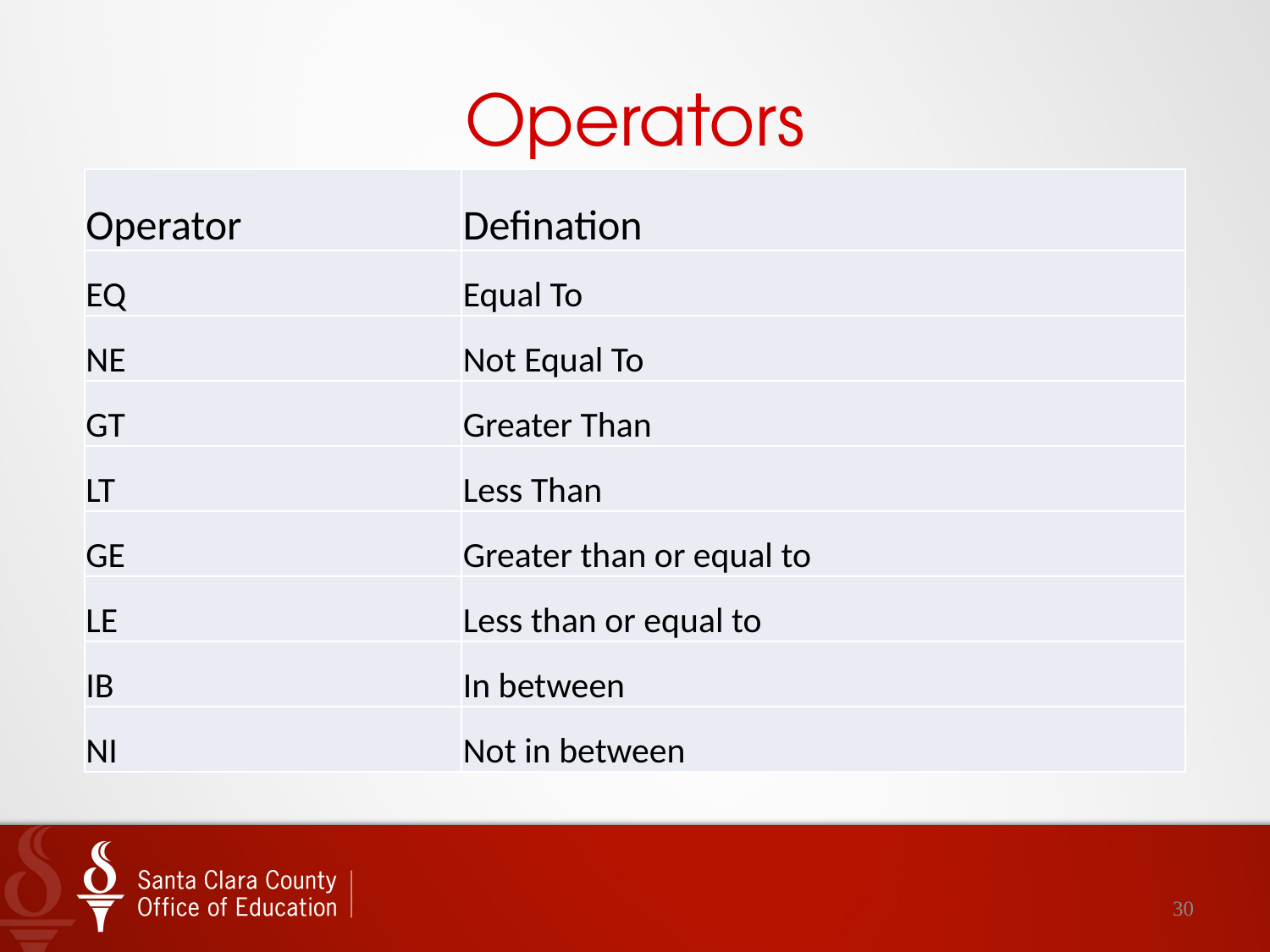

# Operators
| Operator | Defination |
| --- | --- |
| EQ | Equal To |
| NE | Not Equal To |
| GT | Greater Than |
| LT | Less Than |
| GE | Greater than or equal to |
| LE | Less than or equal to |
| IB | In between |
| NI | Not in between |
30